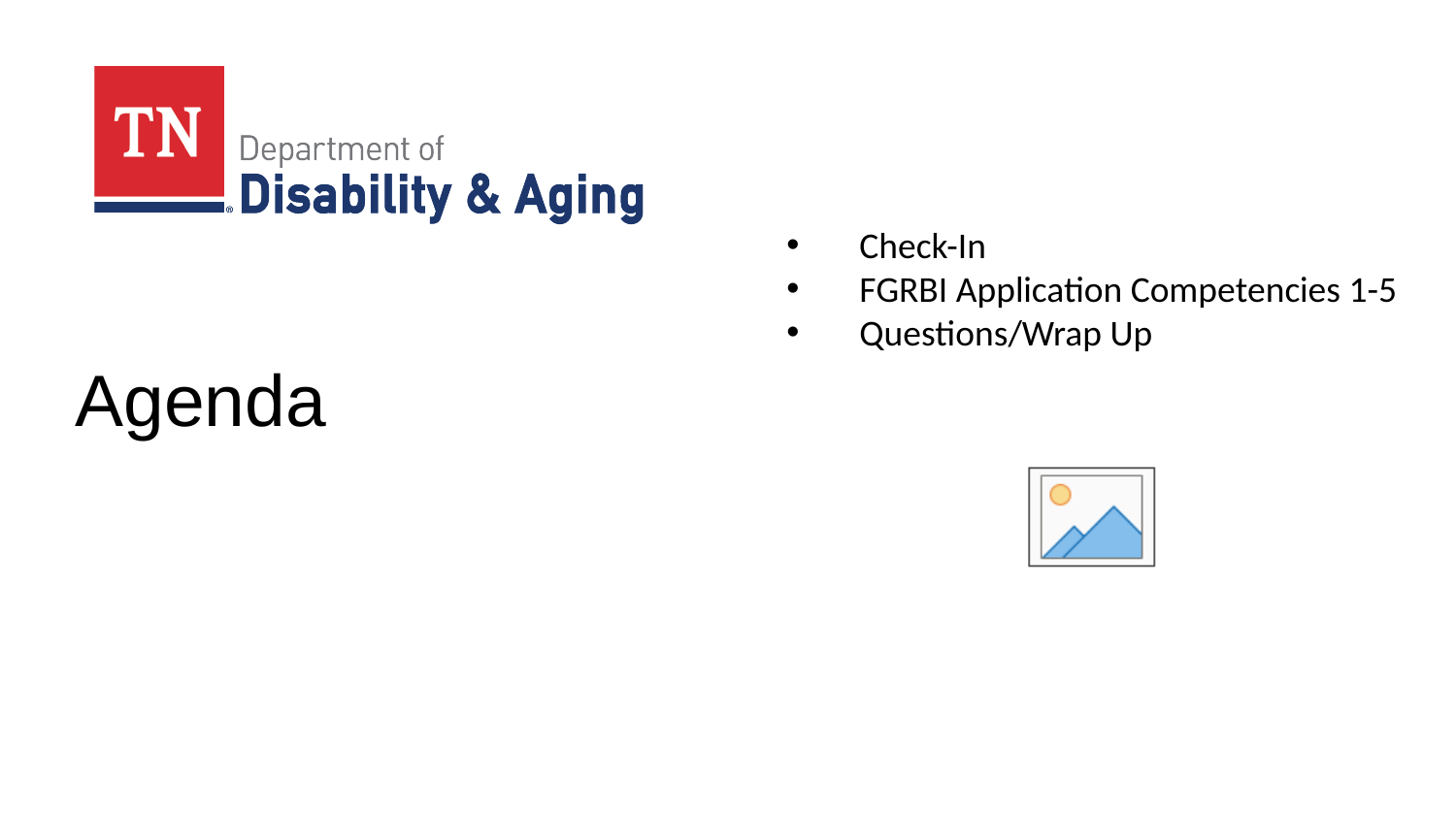

Check-In
FGRBI Application Competencies 1-5
Questions/Wrap Up

# Agenda